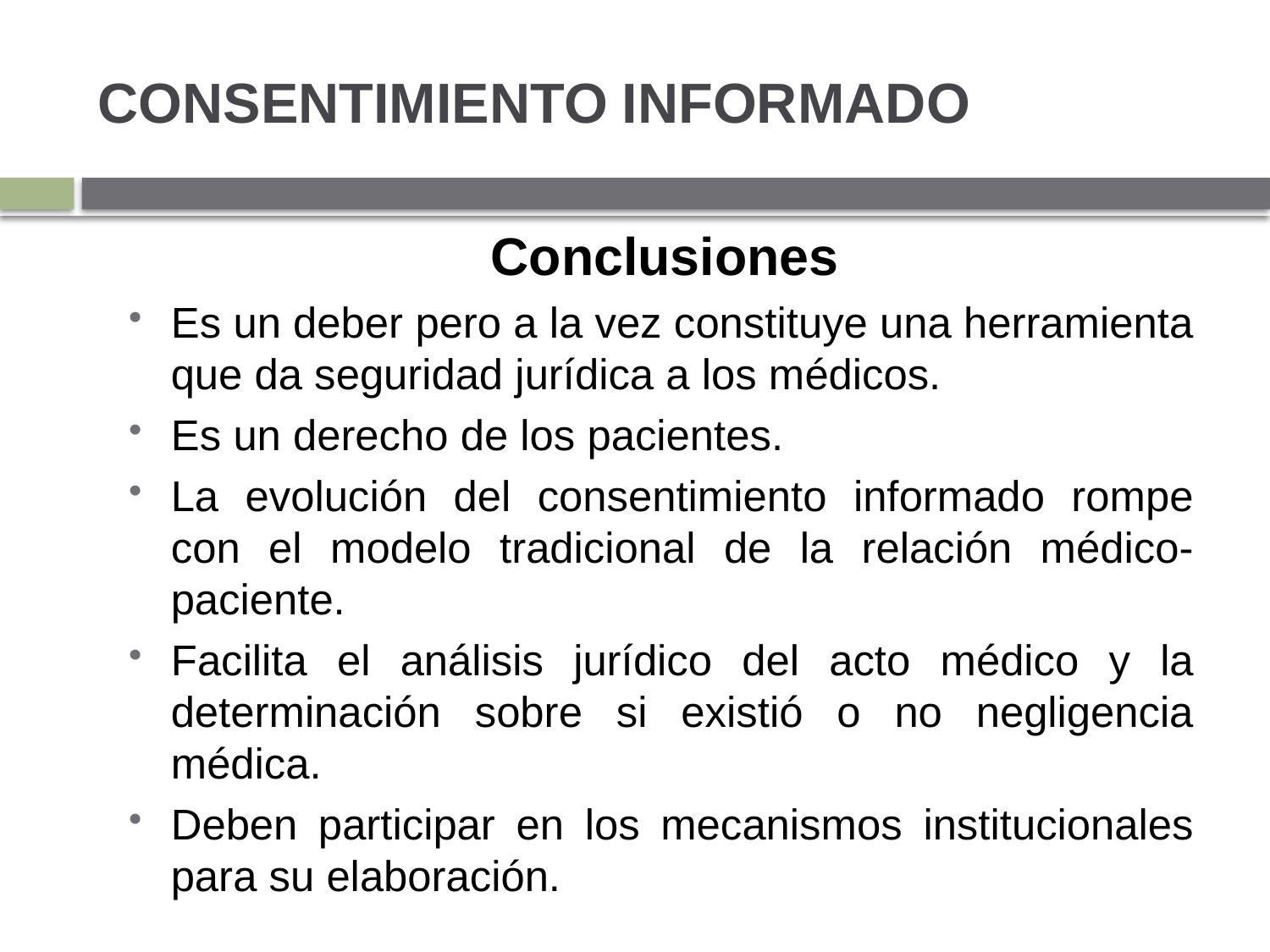

# CONSENTIMIENTO INFORMADO
Conclusiones
Es un deber pero a la vez constituye una herramienta que da seguridad jurídica a los médicos.
Es un derecho de los pacientes.
La evolución del consentimiento informado rompe con el modelo tradicional de la relación médico-paciente.
Facilita el análisis jurídico del acto médico y la determinación sobre si existió o no negligencia médica.
Deben participar en los mecanismos institucionales para su elaboración.